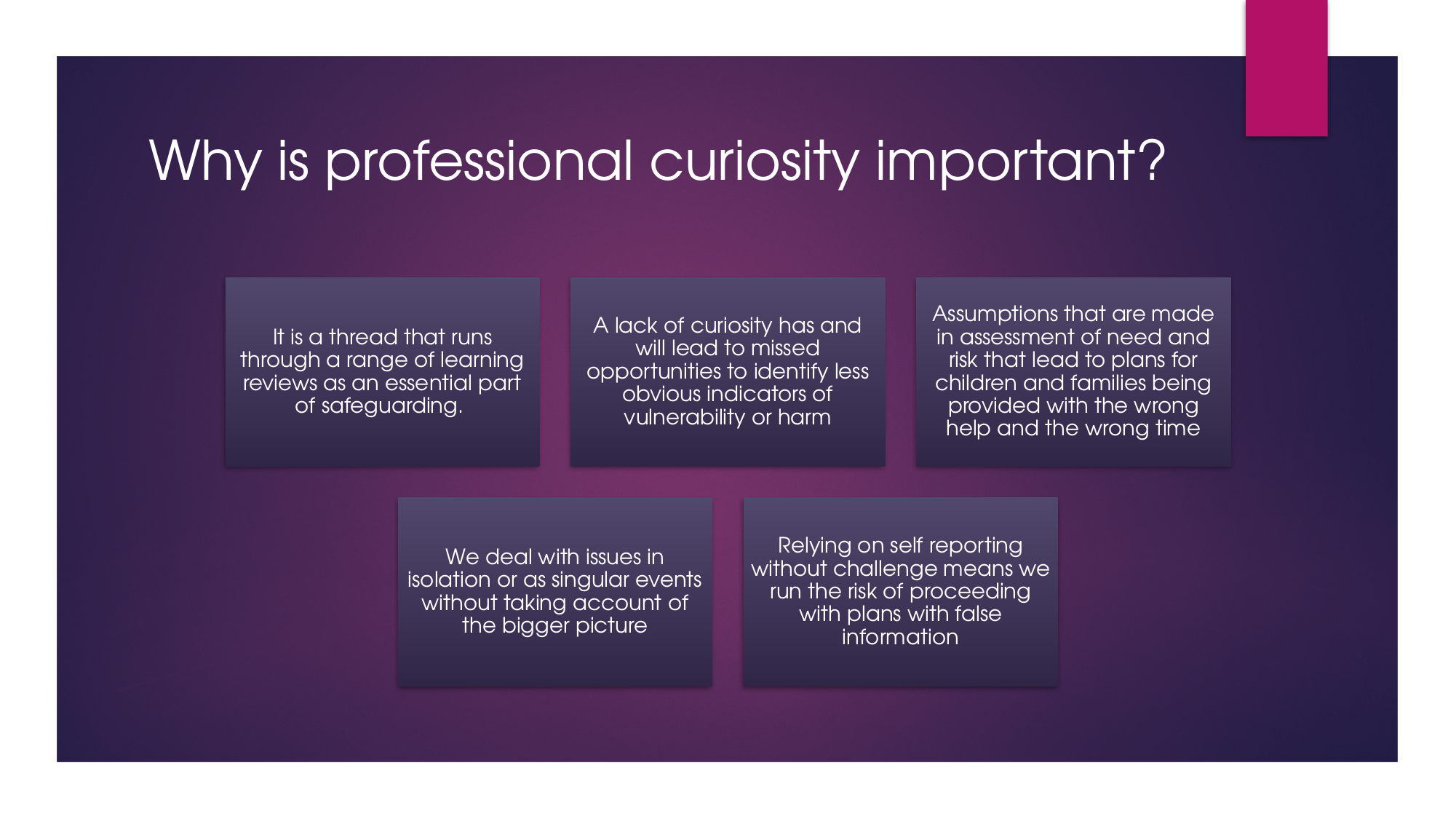

# Why is professional curiosity important?
It is a thread that runs through a range of learning reviews as an essential part of safeguarding.
A lack of curiosity has and will lead to missed opportunities to identify less obvious indicators of vulnerability or harm
Assumptions that are made in assessment of need and risk that lead to plans for children and families being provided with the wrong help and the wrong time
We deal with issues in isolation or as singular events without taking account of the bigger picture
Relying on self reporting without challenge means we run the risk of proceeding with plans with false information